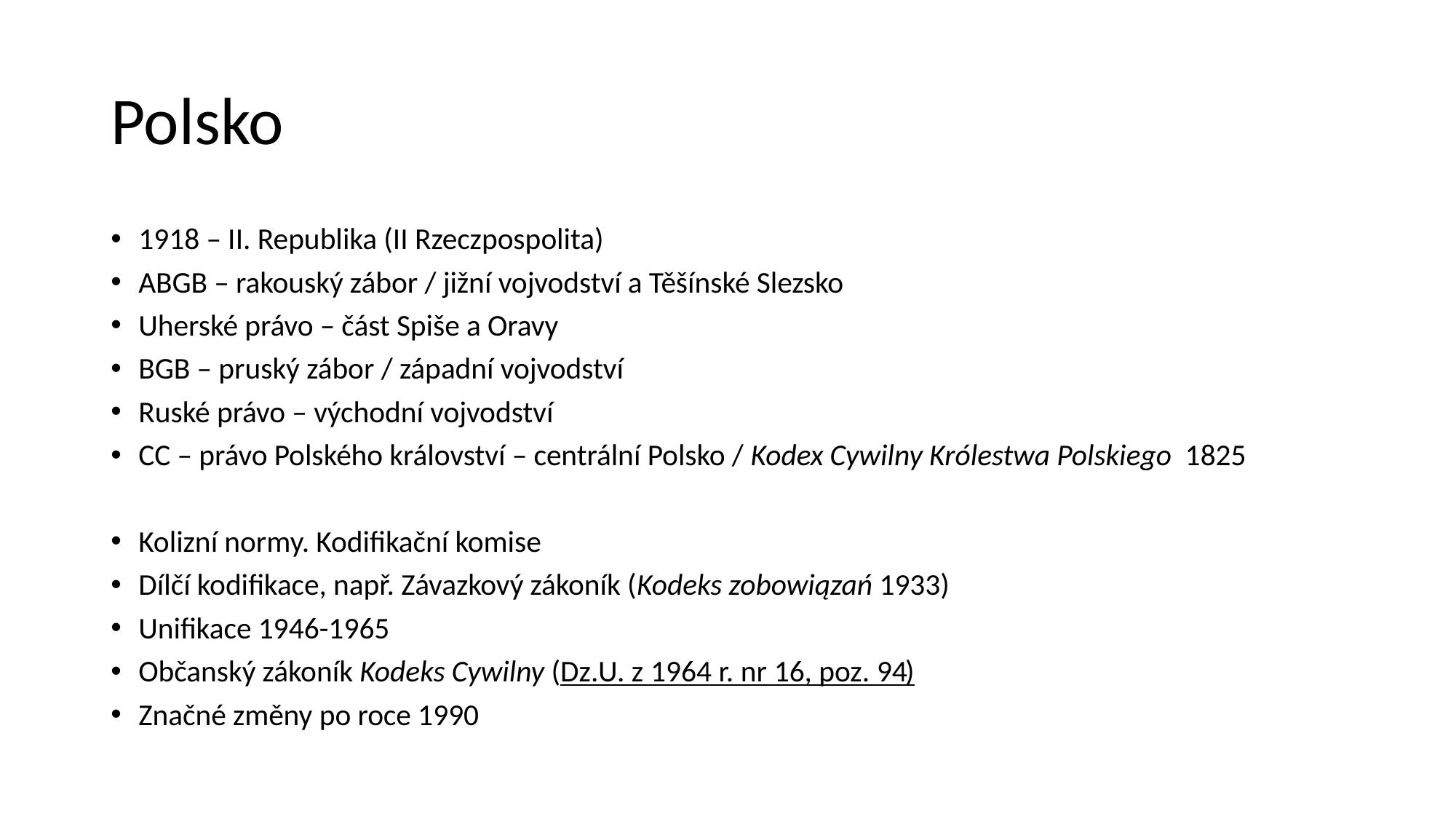

# Polsko
1918 – II. Republika (II Rzeczpospolita)
ABGB – rakouský zábor / jižní vojvodství a Těšínské Slezsko
Uherské právo – část Spiše a Oravy
BGB – pruský zábor / západní vojvodství
Ruské právo – východní vojvodství
CC – právo Polského království – centrální Polsko / Kodex Cywilny Królestwa Polskiego  1825

Kolizní normy. Kodifikační komise
Dílčí kodifikace, např. Závazkový zákoník (Kodeks zobowiązań 1933)
Unifikace 1946-1965
Občanský zákoník Kodeks Cywilny (Dz.U. z 1964 r. nr 16, poz. 94)
Značné změny po roce 1990